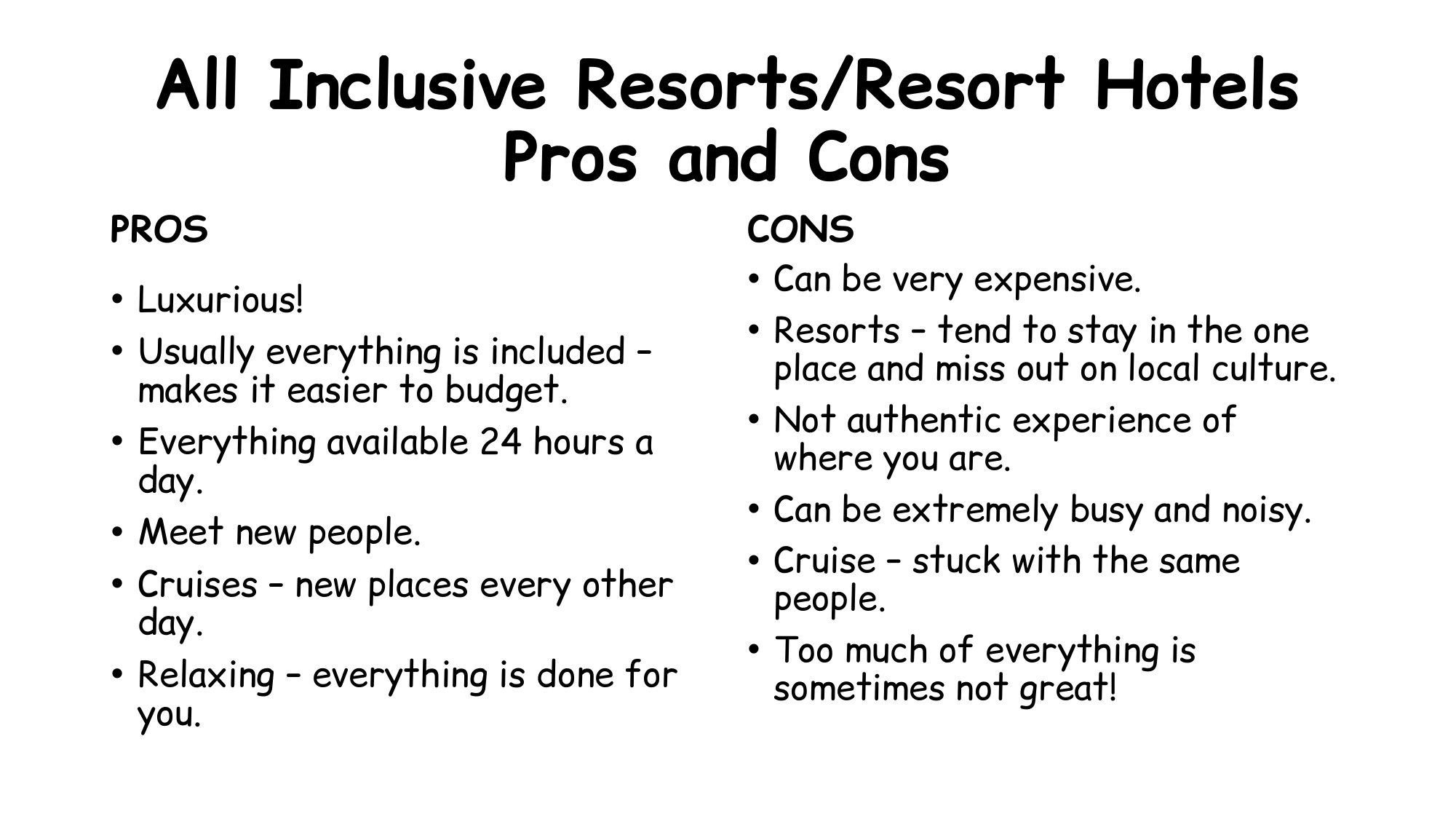

# All Inclusive Resorts/Resort Hotels Pros and Cons
PROS
CONS
Can be very expensive.
Resorts – tend to stay in the one place and miss out on local culture.
Not authentic experience of where you are.
Can be extremely busy and noisy.
Cruise – stuck with the same people.
Too much of everything is sometimes not great!
Luxurious!
Usually everything is included – makes it easier to budget.
Everything available 24 hours a day.
Meet new people.
Cruises – new places every other day.
Relaxing – everything is done for you.